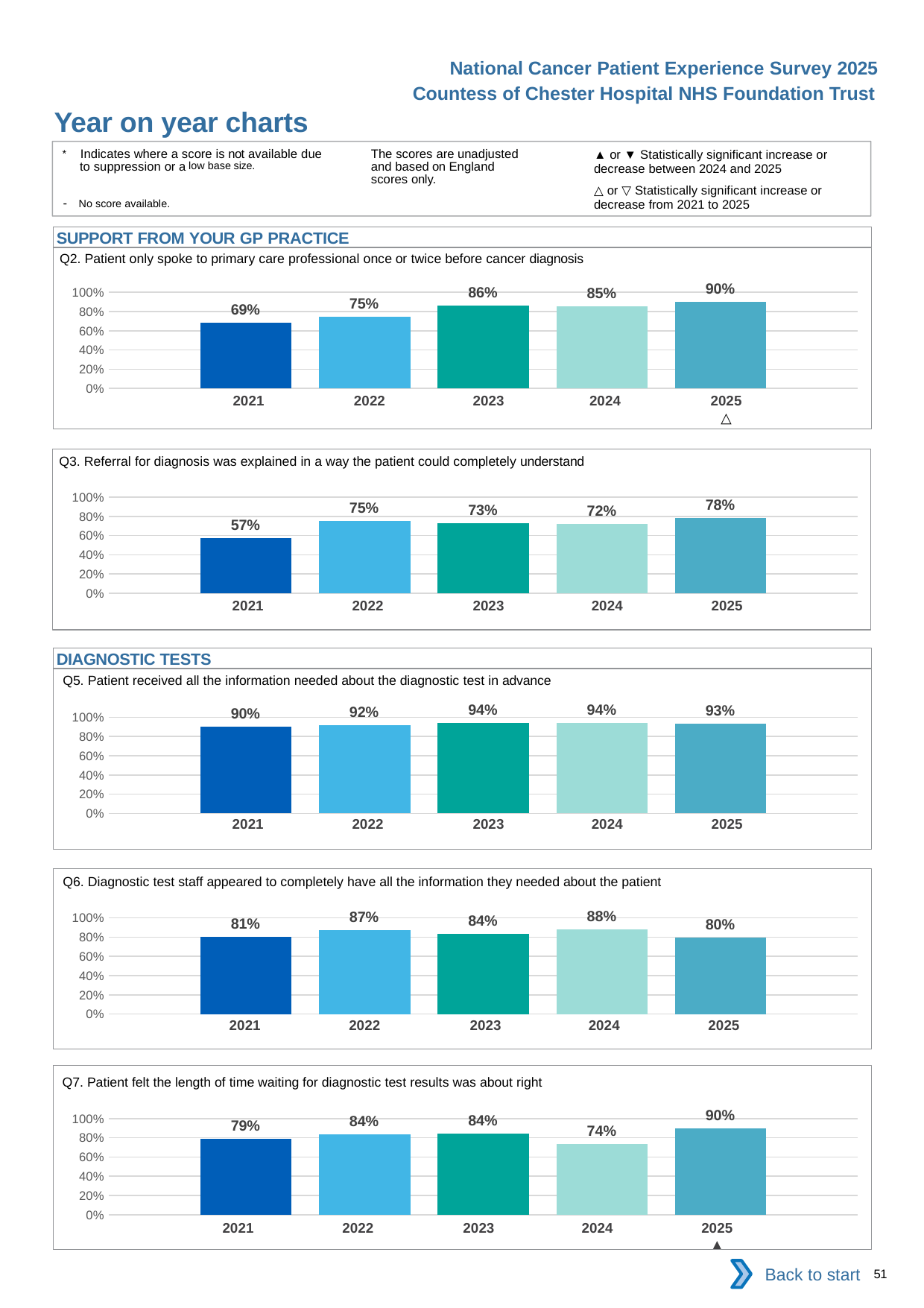

National Cancer Patient Experience Survey 2025
Countess of Chester Hospital NHS Foundation Trust
Year on year charts

▲ or ▼ Statistically significant increase or decrease between 2024 and 2025
△ or ▽ Statistically significant increase or decrease from 2021 to 2025
The scores are unadjusted and based on England scores only.
*  Indicates where a score is not available due to suppression or a low base size.
- No score available.
SUPPORT FROM YOUR GP PRACTICE
Q2. Patient only spoke to primary care professional once or twice before cancer diagnosis

### Chart

| Category | 2021 | 2022 | 2023 | 2024 | 2025 |
|---|---|---|---|---|---|
| Category 1 | 0.6851852 | 0.7462686 | 0.8625 | 0.8513514 | 0.9 |
| 2021 | 2022 | 2023 | 2024 | 2025 |
| --- | --- | --- | --- | --- |
|  |  |  |  | △ |
Q3. Referral for diagnosis was explained in a way the patient could completely understand

### Chart

| Category | 2021 | 2022 | 2023 | 2024 | 2025 |
|---|---|---|---|---|---|
| Category 1 | 0.575 | 0.7529412 | 0.7272727 | 0.7247707 | 0.7792208 |
| 2021 | 2022 | 2023 | 2024 | 2025 |
| --- | --- | --- | --- | --- |
|  |  |  |  |  |
DIAGNOSTIC TESTS
Q5. Patient received all the information needed about the diagnostic test in advance

### Chart

| Category | 2021 | 2022 | 2023 | 2024 | 2025 |
|---|---|---|---|---|---|
| Category 1 | 0.9 | 0.9181818 | 0.9415584 | 0.9398496 | 0.9302326 |
| 2021 | 2022 | 2023 | 2024 | 2025 |
| --- | --- | --- | --- | --- |
|  |  |  |  |  |
Q6. Diagnostic test staff appeared to completely have all the information they needed about the patient

### Chart

| Category | 2021 | 2022 | 2023 | 2024 | 2025 |
|---|---|---|---|---|---|
| Category 1 | 0.8064516 | 0.8695652 | 0.8375 | 0.8811189 | 0.7956989 |
| 2021 | 2022 | 2023 | 2024 | 2025 |
| --- | --- | --- | --- | --- |
|  |  |  |  |  |
Q7. Patient felt the length of time waiting for diagnostic test results was about right

### Chart

| Category | 2021 | 2022 | 2023 | 2024 | 2025 |
|---|---|---|---|---|---|
| Category 1 | 0.7916667 | 0.8362069 | 0.8427673 | 0.7361111 | 0.8958333 |
| 2021 | 2022 | 2023 | 2024 | 2025 |
| --- | --- | --- | --- | --- |
|  |  |  |  | ▲ |
Back to start

51